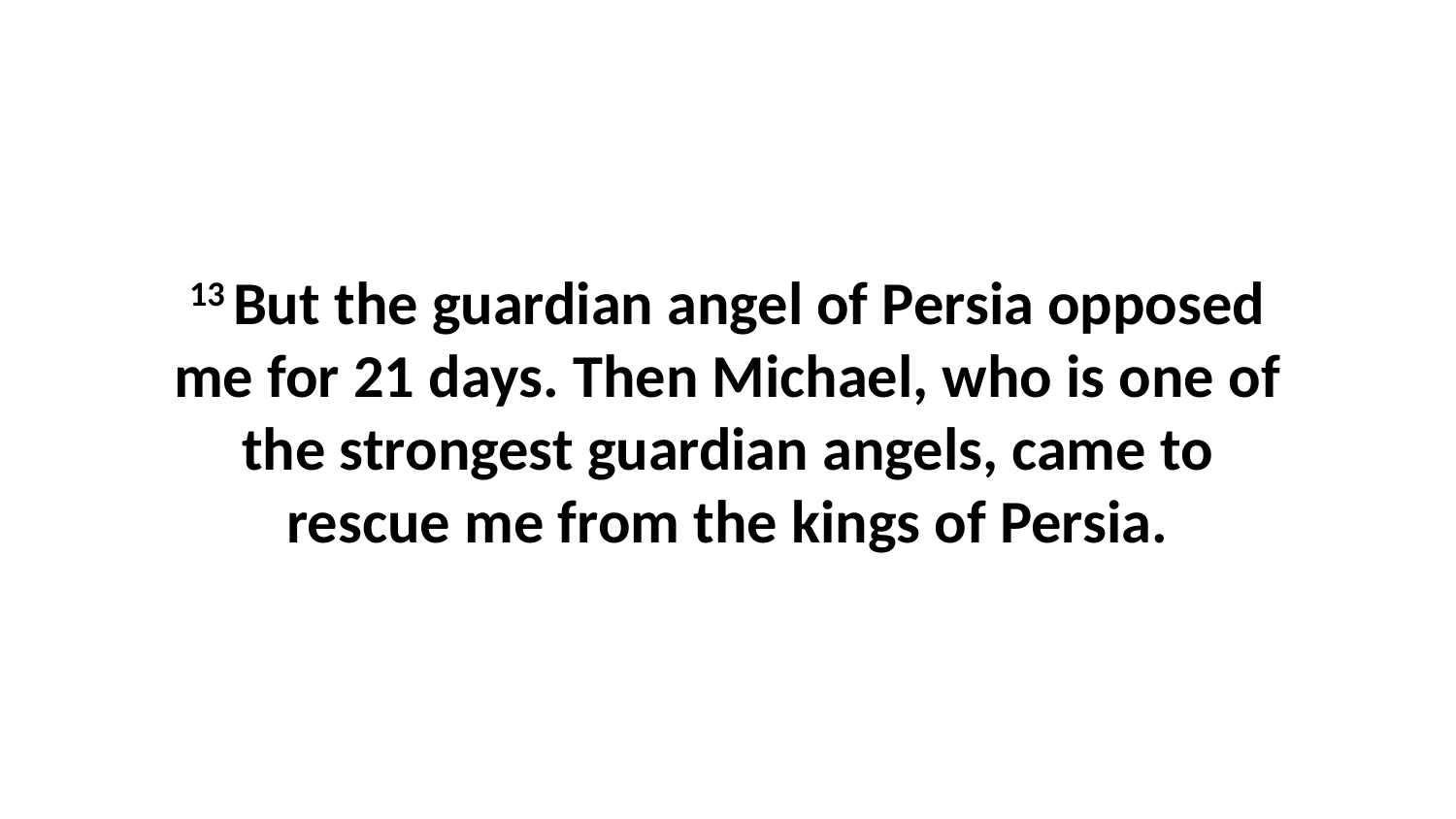

13 But the guardian angel of Persia opposed me for 21 days. Then Michael, who is one of the strongest guardian angels, came to rescue me from the kings of Persia.